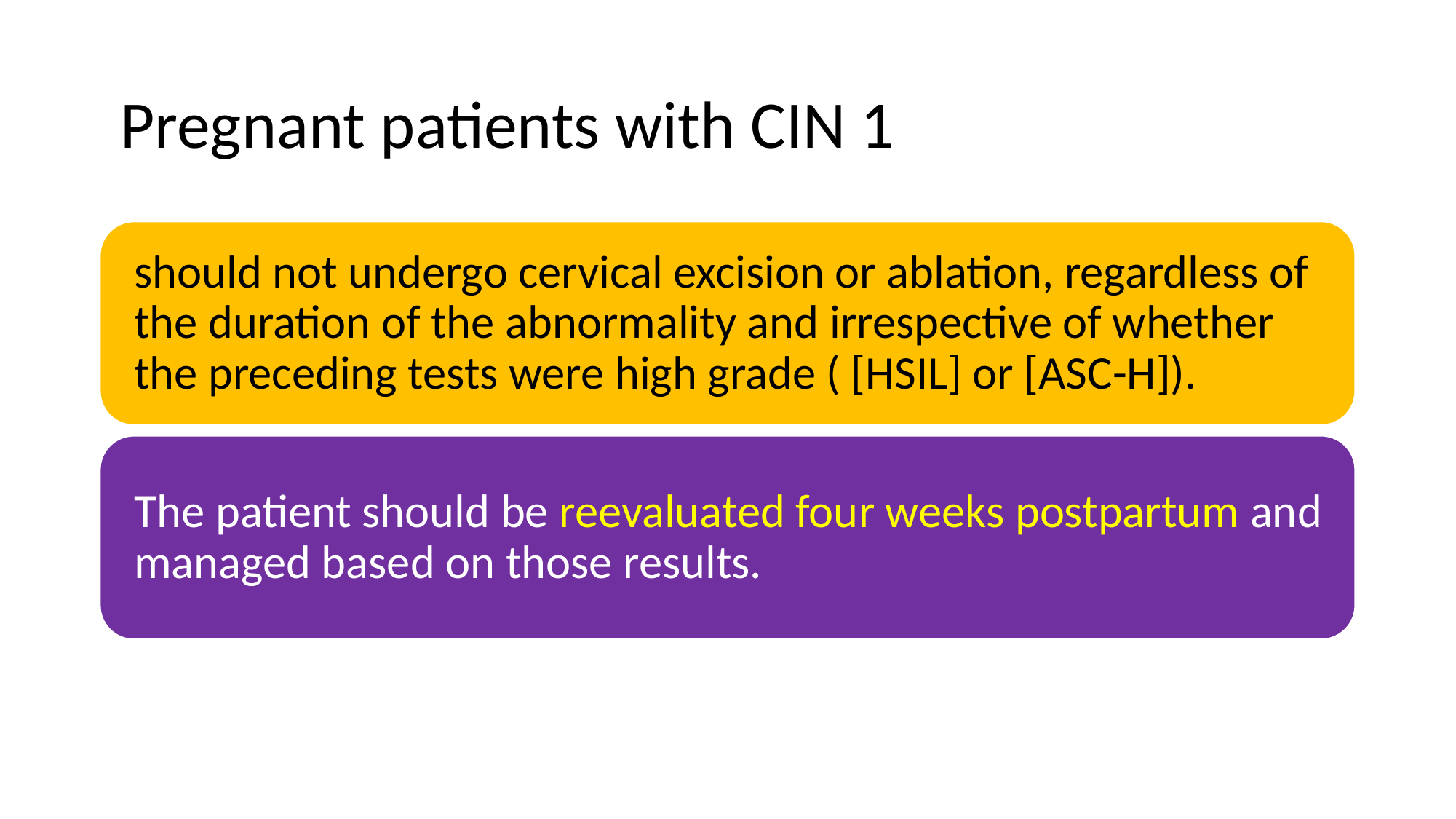

# Pregnant patients with CIN 1
should not undergo cervical excision or ablation, regardless of the duration of the abnormality and irrespective of whether the preceding tests were high grade ( [HSIL] or [ASC-H]).
The patient should be reevaluated four weeks postpartum and managed based on those results.